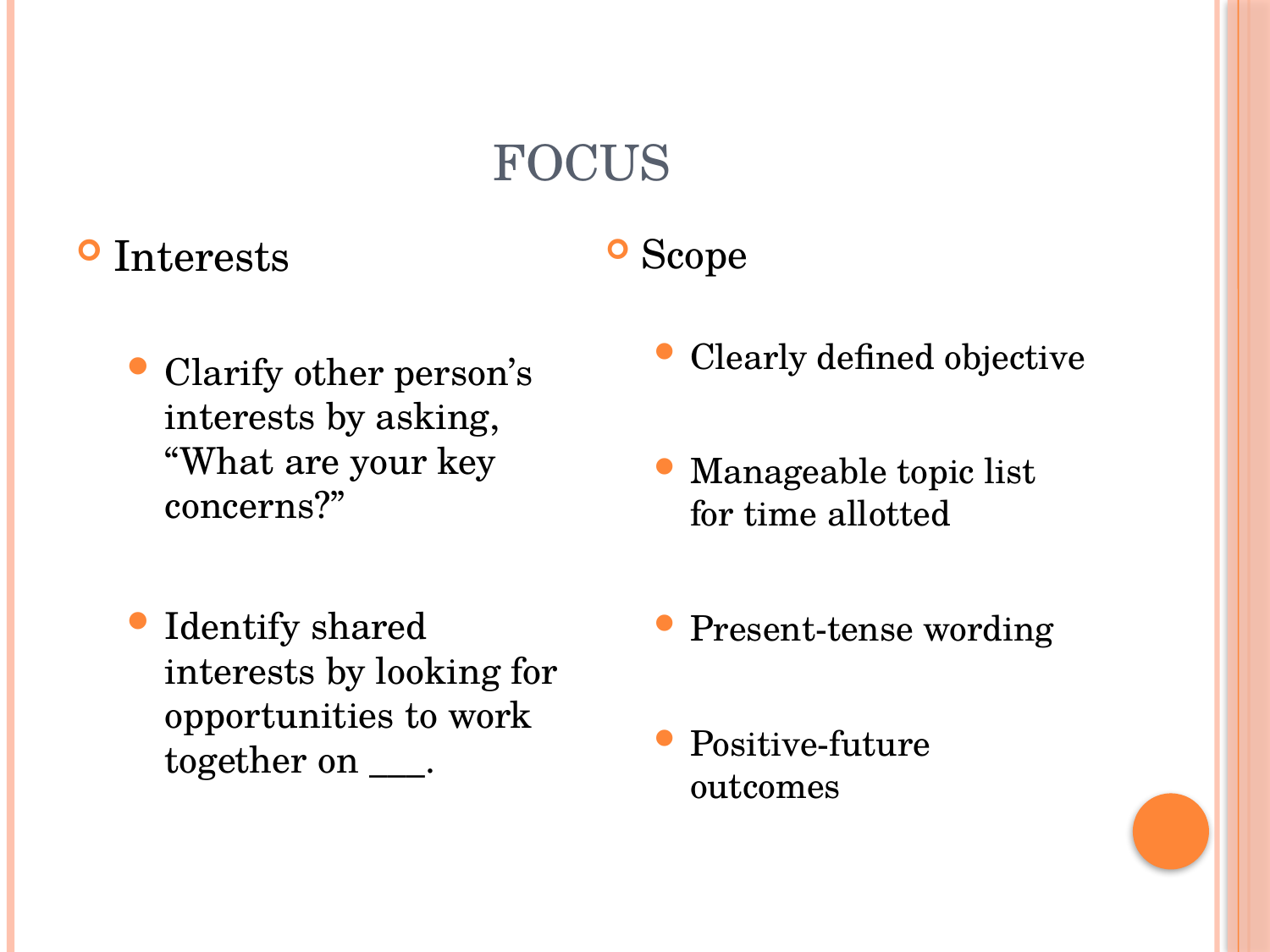

# Focus
Interests

Clarify other person’s interests by asking, “What are your key concerns?”

Identify shared interests by looking for opportunities to work together on ___.

Scope

Clearly defined objective

Manageable topic list for time allotted

Present-tense wording

Positive-future outcomes